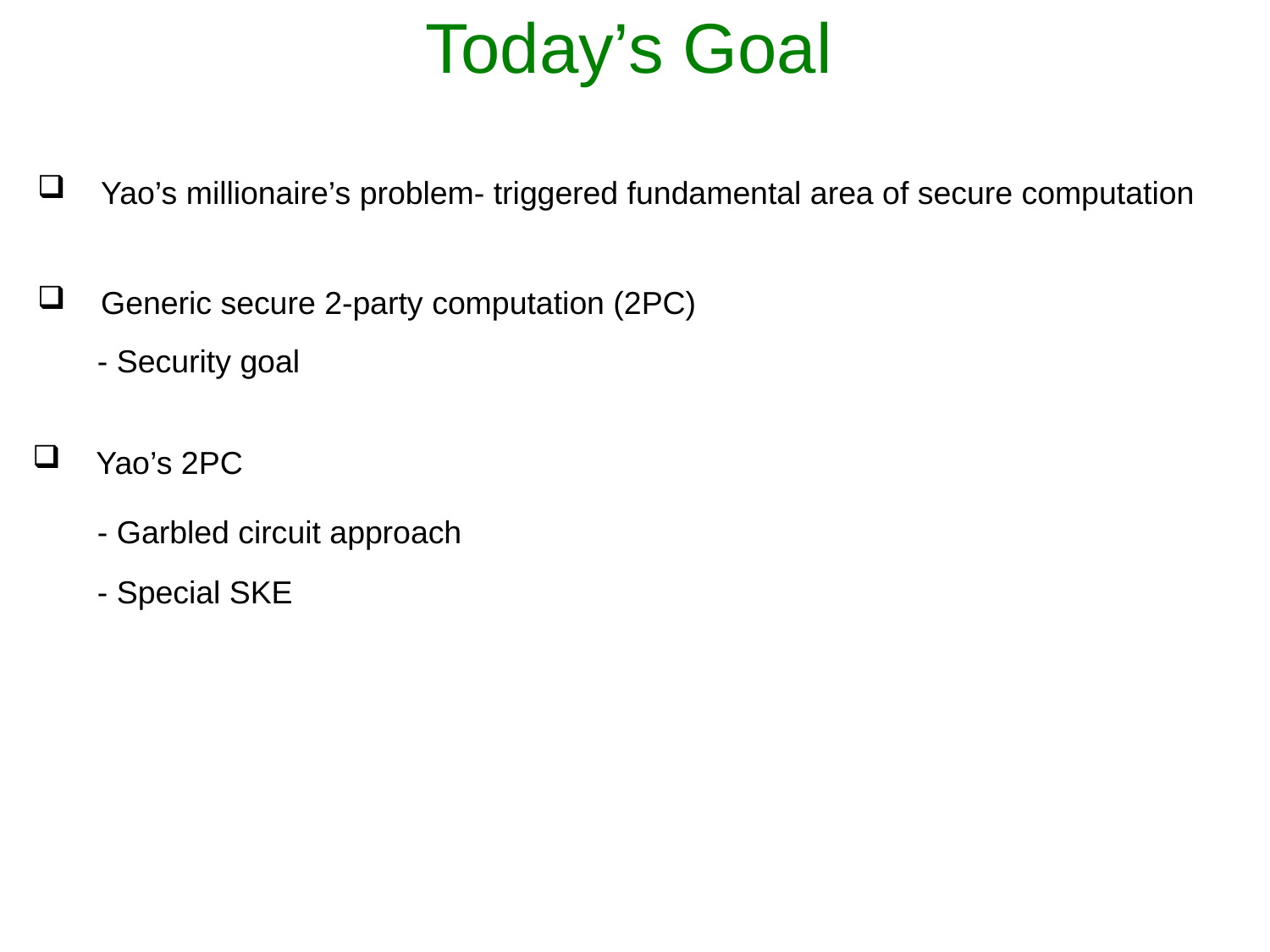

Today’s Goal
Yao’s millionaire’s problem- triggered fundamental area of secure computation
Generic secure 2-party computation (2PC)
- Security goal
Yao’s 2PC
- Garbled circuit approach
- Special SKE